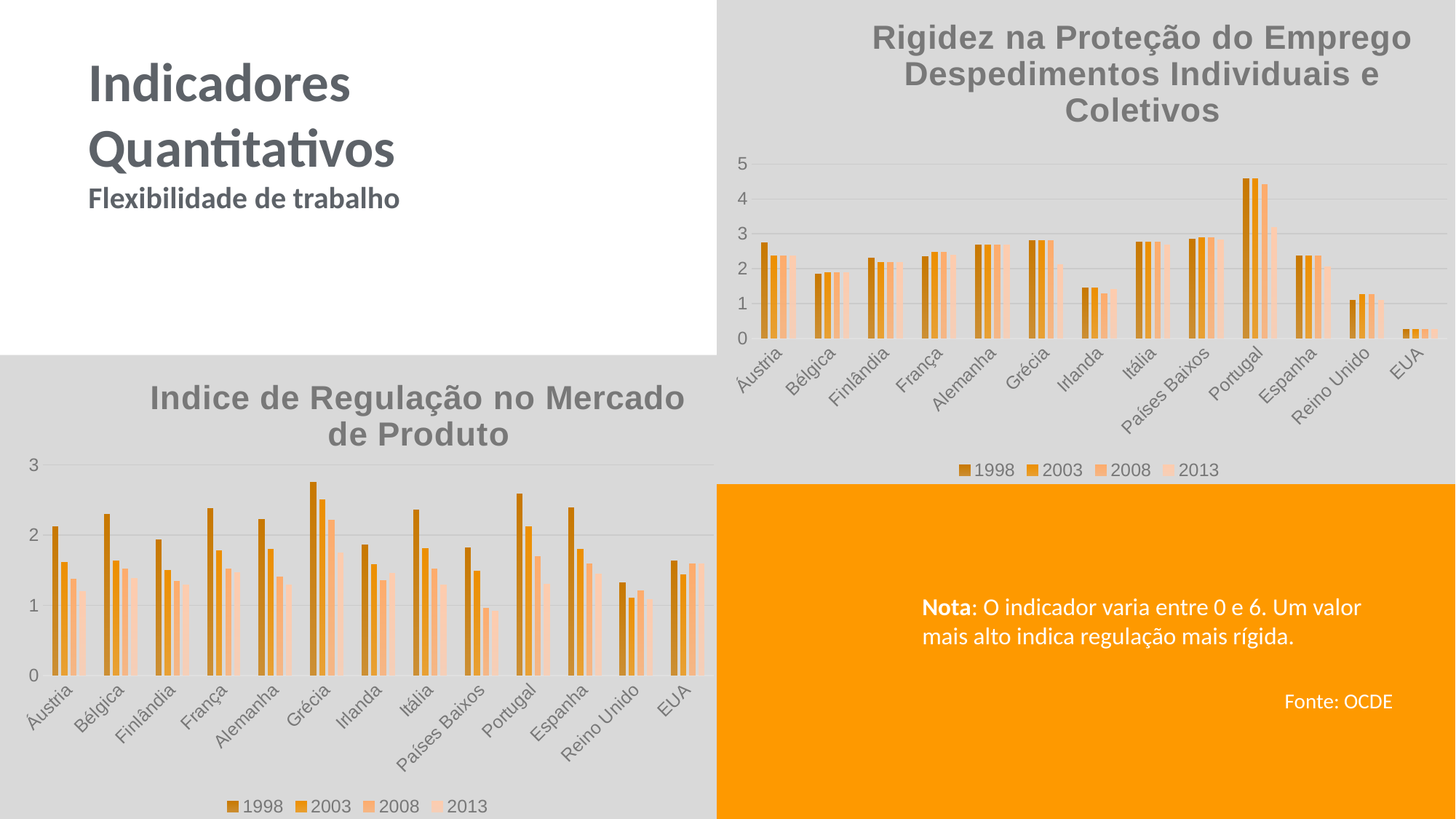

### Chart: Rigidez na Proteção do Emprego
Despedimentos Individuais e Coletivos

| Category | 1998 | 2003 | 2008 | 2013 |
|---|---|---|---|---|
| Áustria | 2.75 | 2.3690476 | 2.3690476 | 2.3690476 |
| Bélgica | 1.8452381 | 1.8928572 | 1.8928572 | 1.8928572 |
| Finlândia | 2.3095238 | 2.166666699999999 | 2.166666699999999 | 2.166666699999999 |
| França | 2.34127 | 2.4682541 | 2.4682541 | 2.3849206 |
| Alemanha | 2.6785715 | 2.6785715 | 2.6785715 | 2.6785715 |
| Grécia | 2.8015873 | 2.8015873 | 2.8015873 | 2.1190476 |
| Irlanda | 1.4365079 | 1.4365079 | 1.2698413 | 1.3968254 |
| Itália | 2.7619047 | 2.7619047 | 2.7619047 | 2.6785715 |
| Países Baixos | 2.8373015 | 2.8849206 | 2.8849206 | 2.8214285 |
| Portugal | 4.5833335 | 4.5833335 | 4.4166665 | 3.1845238 |
| Espanha | 2.357142899999999 | 2.357142899999999 | 2.357142899999999 | 2.0476191 |
| Reino Unido | 1.0952381 | 1.2619047 | 1.2619047 | 1.0952381 |
| EUA | 0.25666666 | 0.25666666 | 0.25666666 | 0.25666666 |
Indicadores
Quantitativos
Flexibilidade de trabalho

### Chart: Indice de Regulação no Mercado de Produto

| Category | 1998 | 2003 | 2008 | 2013 |
|---|---|---|---|---|
| Áustria | 2.1234574 | 1.6083512 | 1.3725717 | 1.1917588 |
| Bélgica | 2.295655299999999 | 1.6355857 | 1.5201353 | 1.3856595 |
| Finlândia | 1.9352465 | 1.4942201 | 1.3431118 | 1.2934831 |
| França | 2.3771219 | 1.7748411 | 1.5173689 | 1.4680316 |
| Alemanha | 2.2253375 | 1.8005902 | 1.4032711 | 1.2848933 |
| Grécia | 2.7513704 | 2.506868399999999 | 2.214298499999999 | 1.740815 |
| Irlanda | 1.8572642 | 1.5832975 | 1.3504734 | 1.4542758 |
| Itália | 2.359069599999999 | 1.8040661 | 1.5139464 | 1.2891349 |
| Países Baixos | 1.8163078 | 1.4867096 | 0.96197134 | 0.91503167 |
| Portugal | 2.5889282 | 2.1228745 | 1.6915776 | 1.2948341 |
| Espanha | 2.3907137 | 1.79346 | 1.5946069 | 1.4419456 |
| Reino Unido | 1.3192157 | 1.0981007 | 1.2081584 | 1.0840274 |
| EUA | 1.6283404 | 1.4366081 | 1.5897976 | 1.5905634 |
Nota: O indicador varia entre 0 e 6. Um valor mais alto indica regulação mais rígida.
Fonte: OCDE